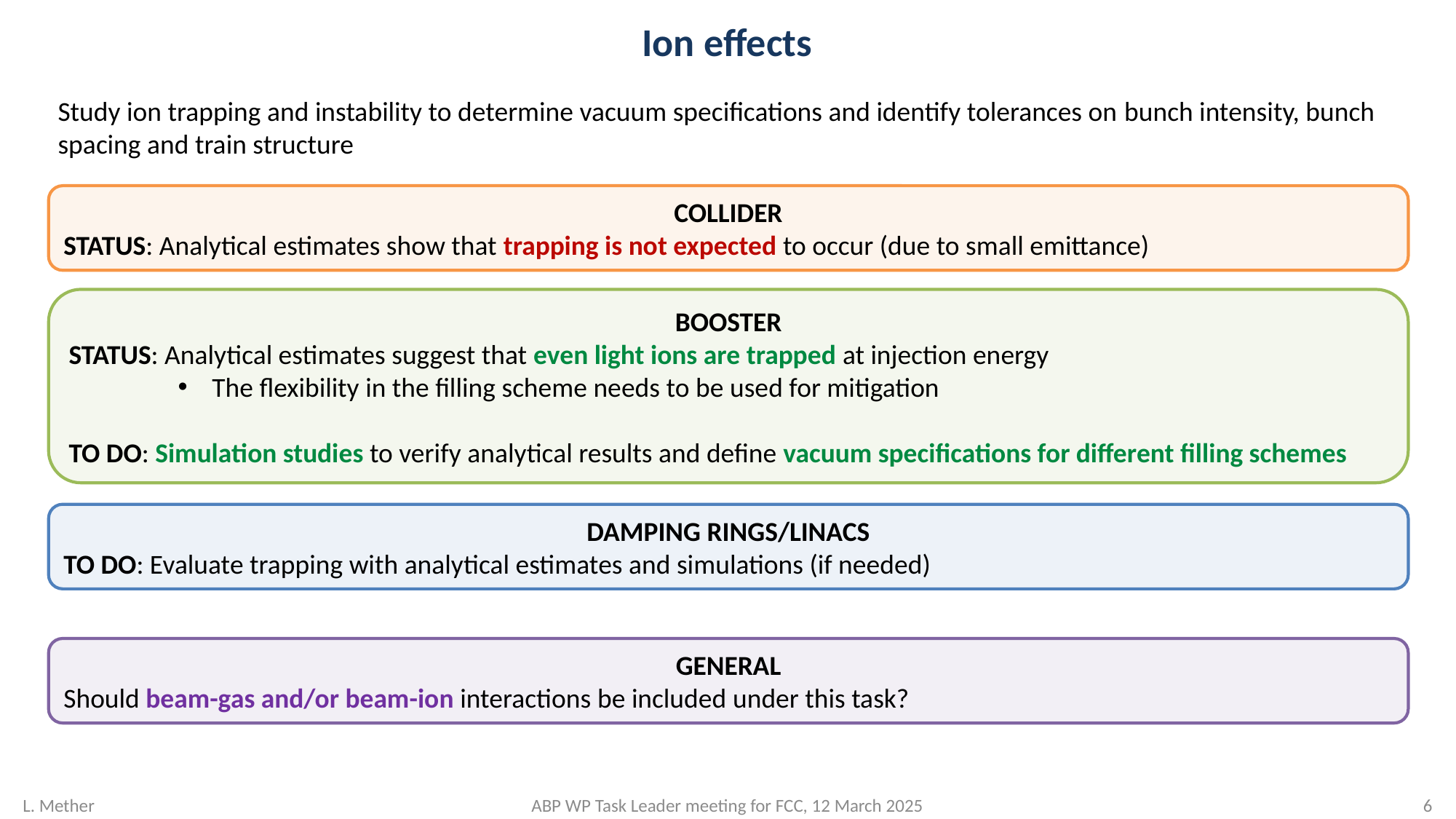

# Ion effects
Study ion trapping and instability to determine vacuum specifications and identify tolerances on bunch intensity, bunch spacing and train structure

COLLIDER
STATUS: Analytical estimates show that trapping is not expected to occur (due to small emittance)
BOOSTER
STATUS: Analytical estimates suggest that even light ions are trapped at injection energy
The flexibility in the filling scheme needs to be used for mitigation

TO DO: Simulation studies to verify analytical results and define vacuum specifications for different filling schemes
DAMPING RINGS/LINACS
TO DO: Evaluate trapping with analytical estimates and simulations (if needed)
GENERAL
Should beam-gas and/or beam-ion interactions be included under this task?
L. Mether
ABP WP Task Leader meeting for FCC, 12 March 2025
6